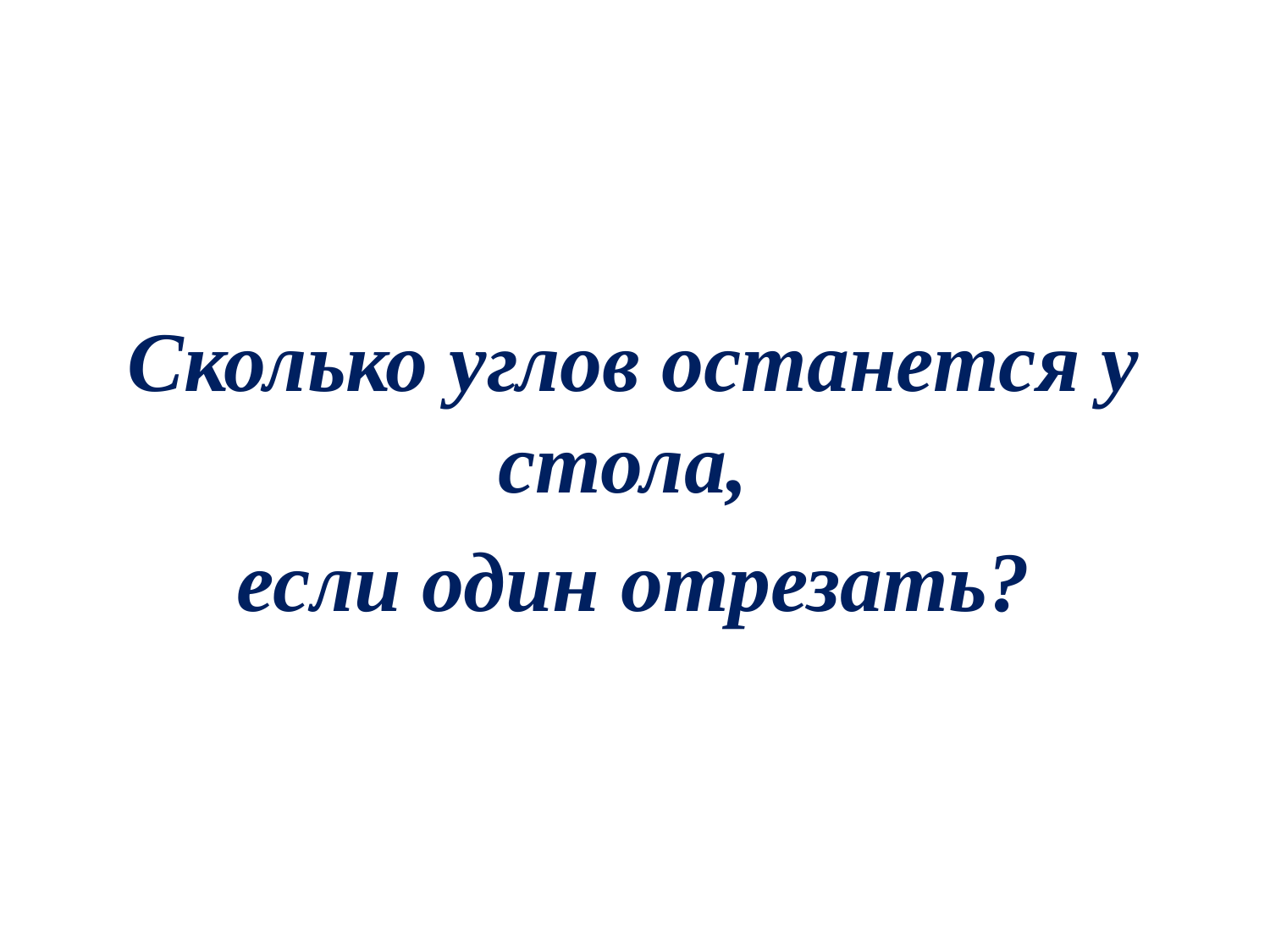

#
Сколько углов останется у стола,
если один отрезать?